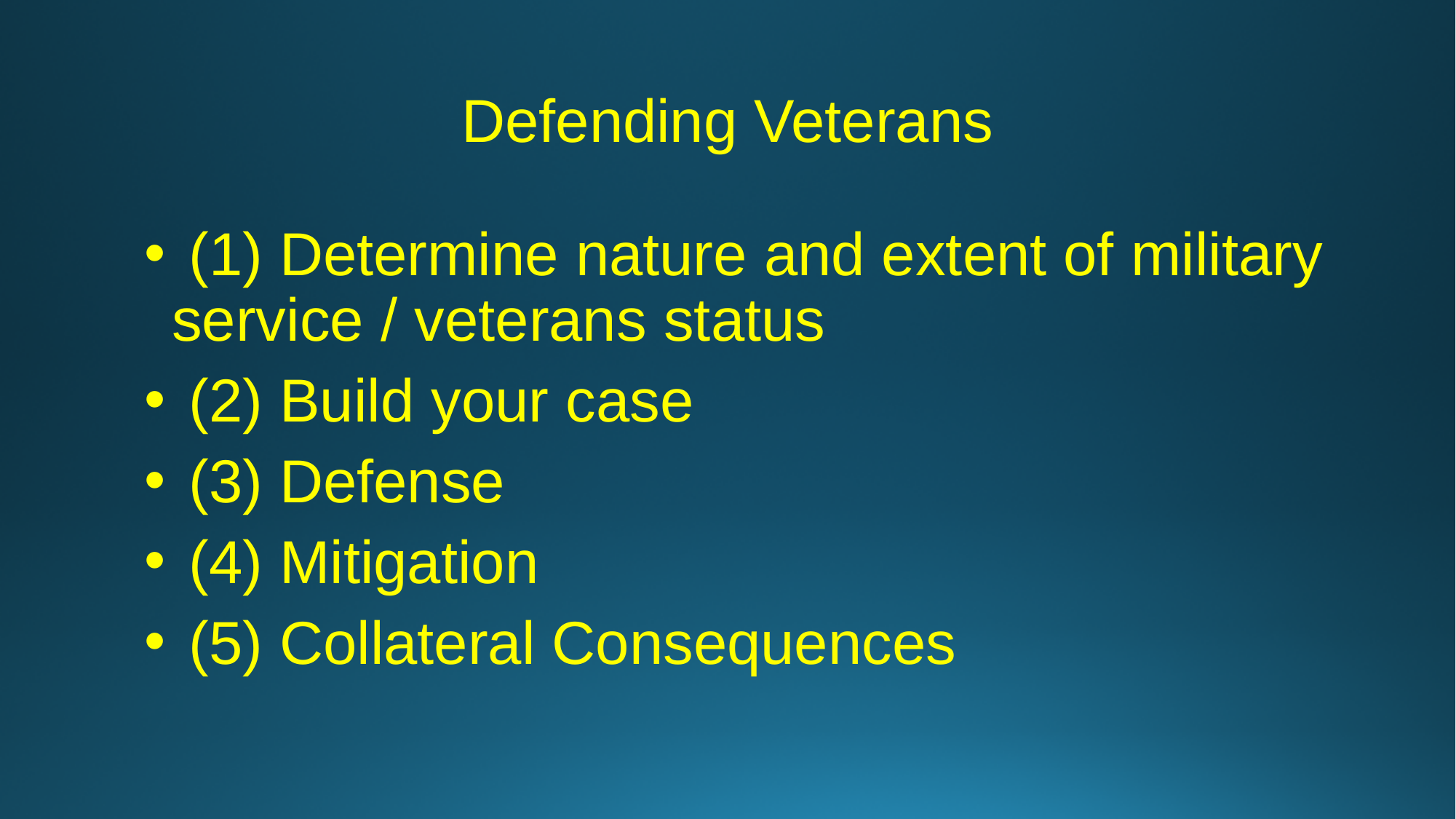

# Defending Veterans
 (1) Determine nature and extent of military service / veterans status
 (2) Build your case
 (3) Defense
 (4) Mitigation
 (5) Collateral Consequences